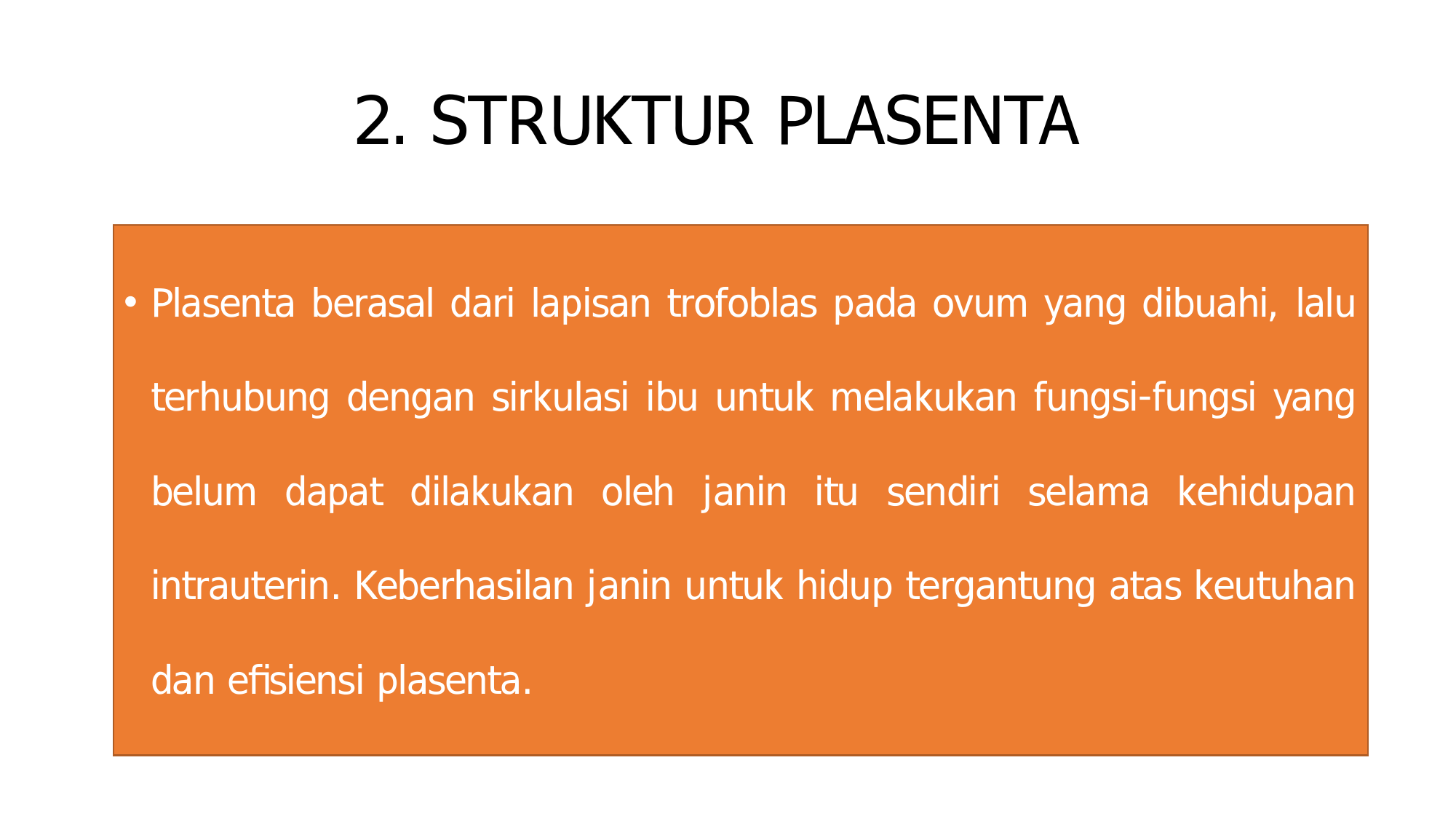

# 2. STRUKTUR PLASENTA
Plasenta berasal dari lapisan trofoblas pada ovum yang dibuahi, lalu terhubung dengan sirkulasi ibu untuk melakukan fungsi-fungsi yang belum dapat dilakukan oleh janin itu sendiri selama kehidupan intrauterin. Keberhasilan janin untuk hidup tergantung atas keutuhan dan efisiensi plasenta.